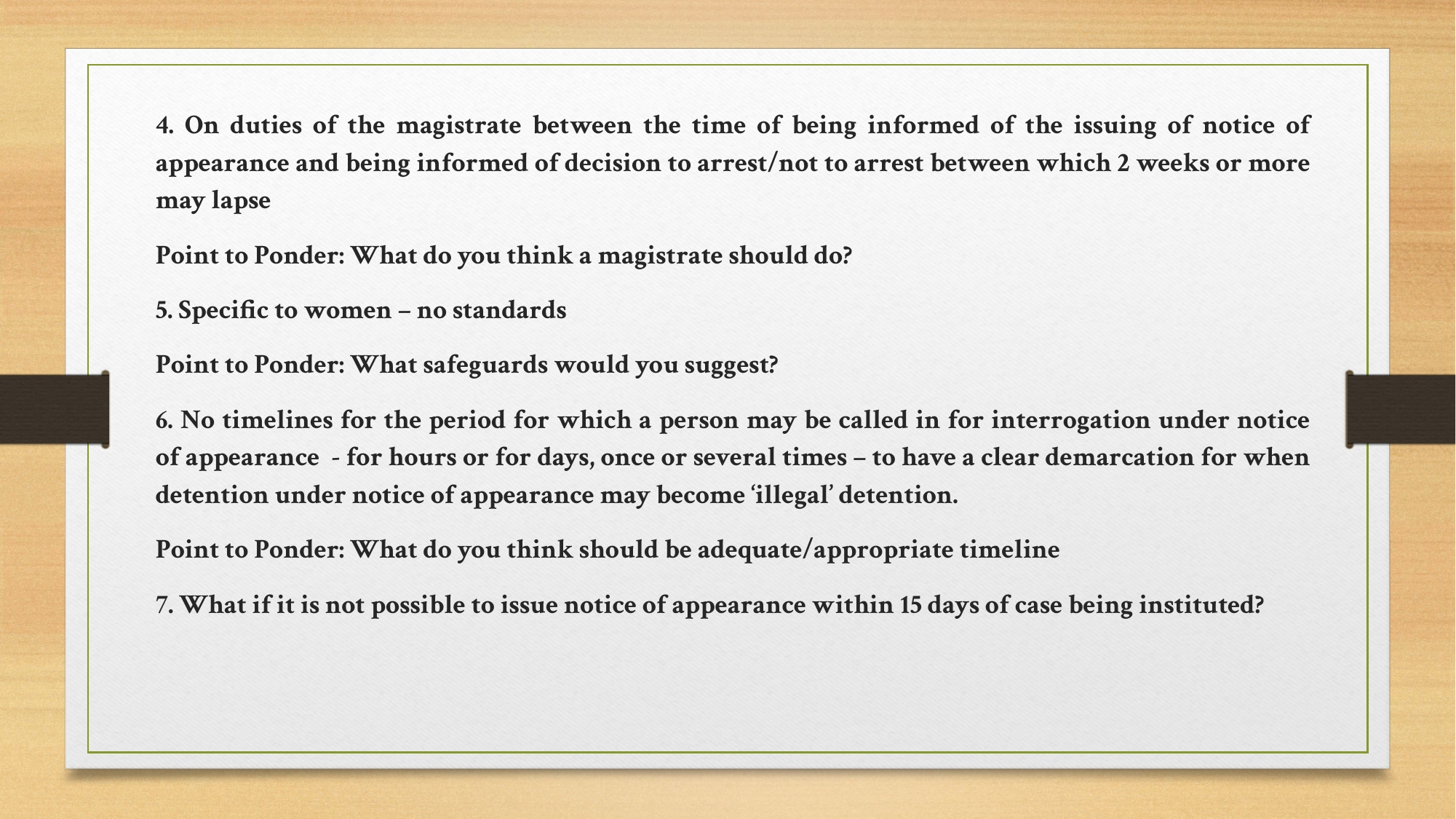

4. On duties of the magistrate between the time of being informed of the issuing of notice of appearance and being informed of decision to arrest/not to arrest between which 2 weeks or more may lapse
Point to Ponder: What do you think a magistrate should do?
5. Specific to women – no standards
Point to Ponder: What safeguards would you suggest?
6. No timelines for the period for which a person may be called in for interrogation under notice of appearance  - for hours or for days, once or several times – to have a clear demarcation for when detention under notice of appearance may become ‘illegal’ detention.
Point to Ponder: What do you think should be adequate/appropriate timeline
7. What if it is not possible to issue notice of appearance within 15 days of case being instituted?